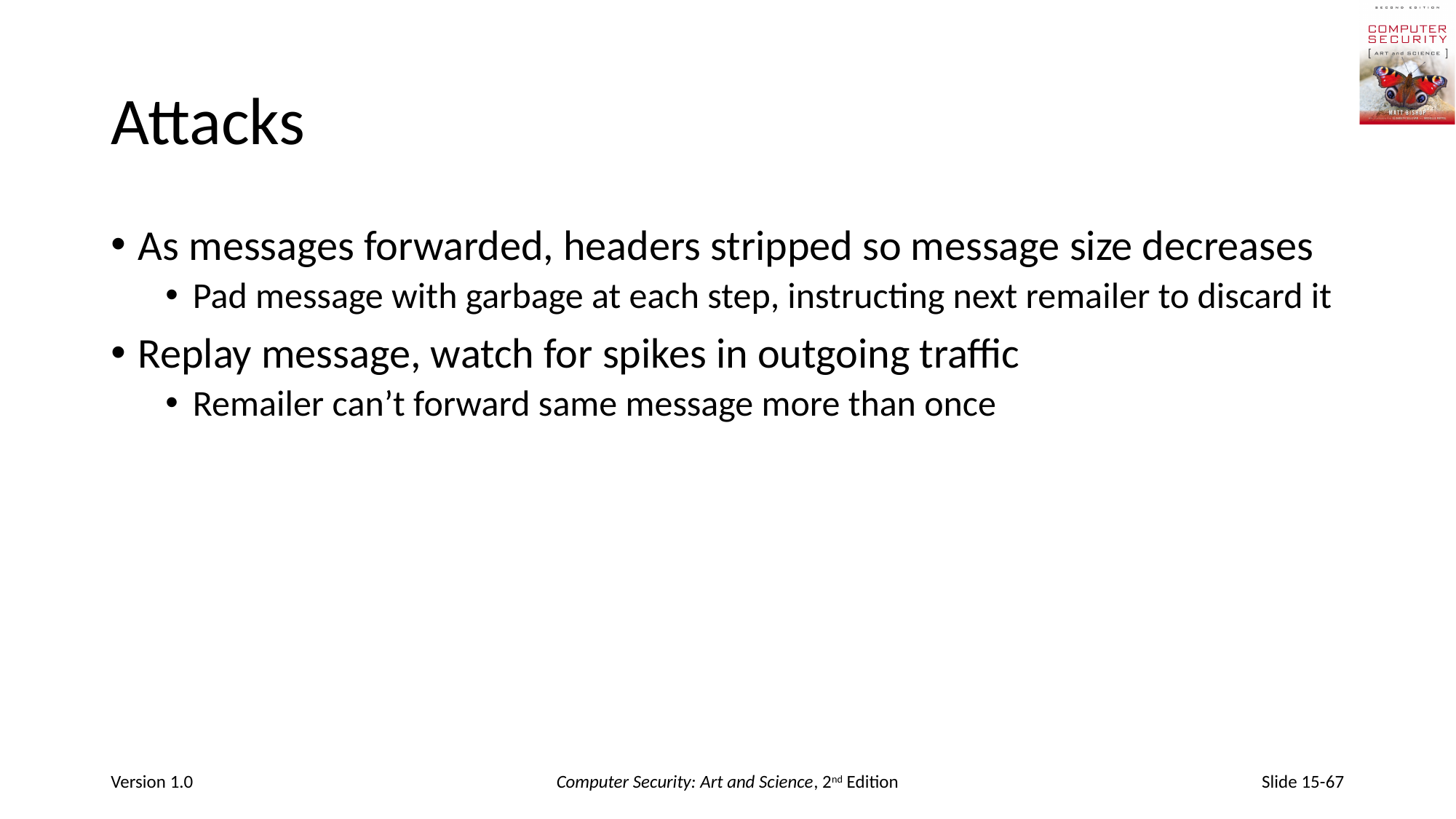

# Attacks
As messages forwarded, headers stripped so message size decreases
Pad message with garbage at each step, instructing next remailer to discard it
Replay message, watch for spikes in outgoing traffic
Remailer can’t forward same message more than once
Version 1.0
Computer Security: Art and Science, 2nd Edition
Slide 15-67